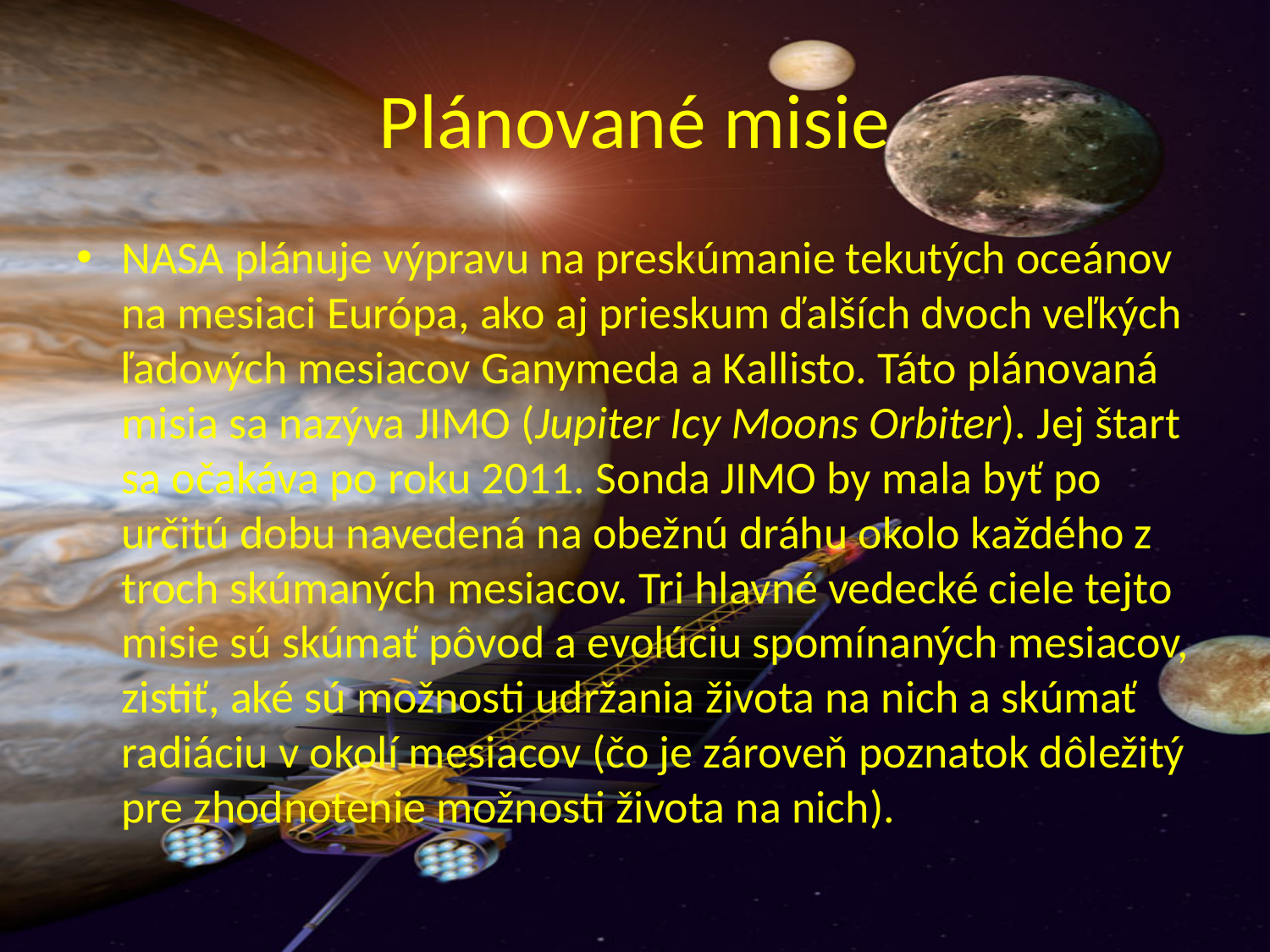

# Plánované misie
NASA plánuje výpravu na preskúmanie tekutých oceánov na mesiaci Európa, ako aj prieskum ďalších dvoch veľkých ľadových mesiacov Ganymeda a Kallisto. Táto plánovaná misia sa nazýva JIMO (Jupiter Icy Moons Orbiter). Jej štart sa očakáva po roku 2011. Sonda JIMO by mala byť po určitú dobu navedená na obežnú dráhu okolo každého z troch skúmaných mesiacov. Tri hlavné vedecké ciele tejto misie sú skúmať pôvod a evolúciu spomínaných mesiacov, zistiť, aké sú možnosti udržania života na nich a skúmať radiáciu v okolí mesiacov (čo je zároveň poznatok dôležitý pre zhodnotenie možnosti života na nich).